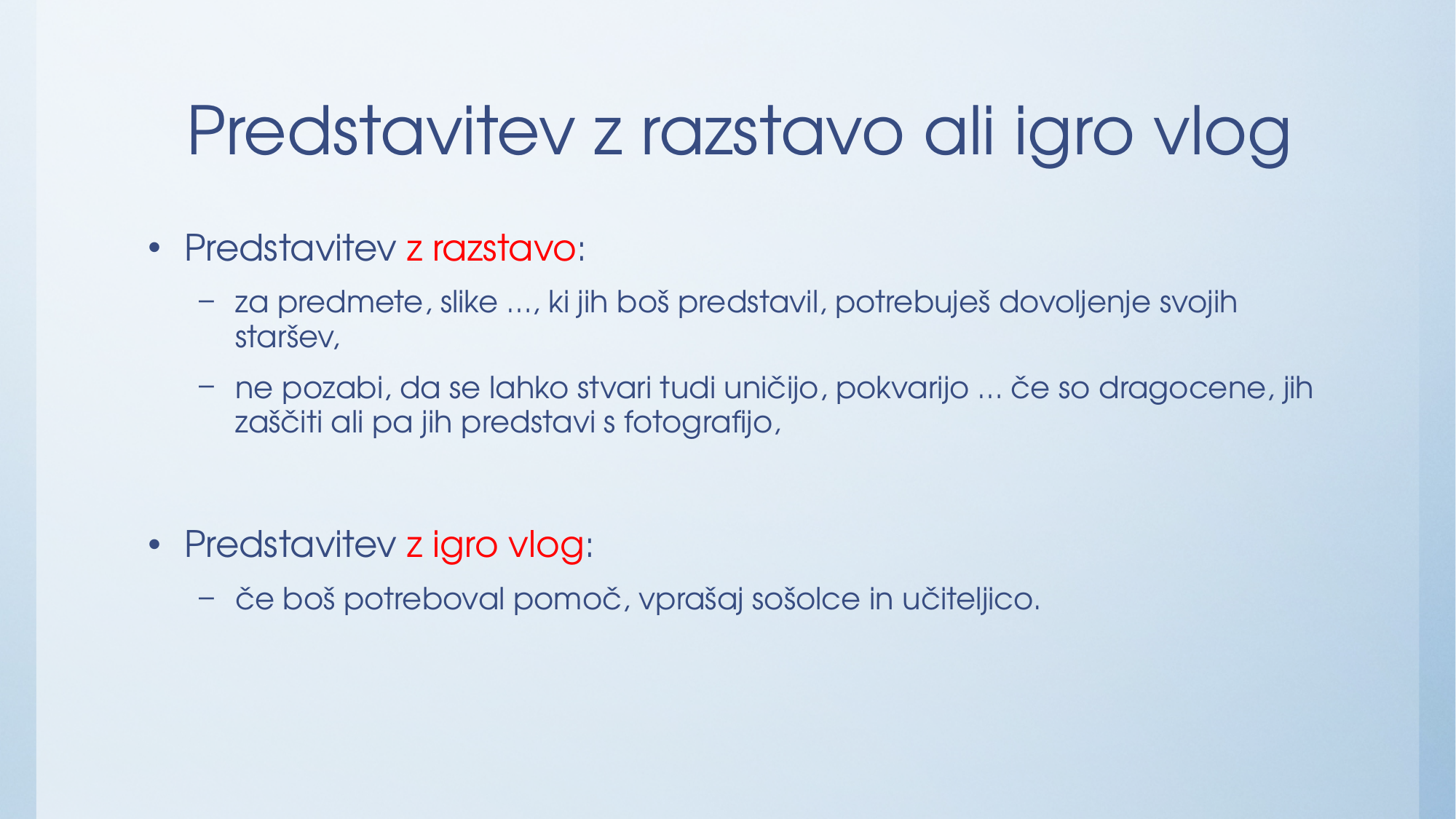

# Predstavitev z razstavo ali igro vlog
Predstavitev z razstavo:
za predmete, slike …, ki jih boš predstavil, potrebuješ dovoljenje svojih staršev,
ne pozabi, da se lahko stvari tudi uničijo, pokvarijo … če so dragocene, jih zaščiti ali pa jih predstavi s fotografijo,

Predstavitev z igro vlog:
če boš potreboval pomoč, vprašaj sošolce in učiteljico.